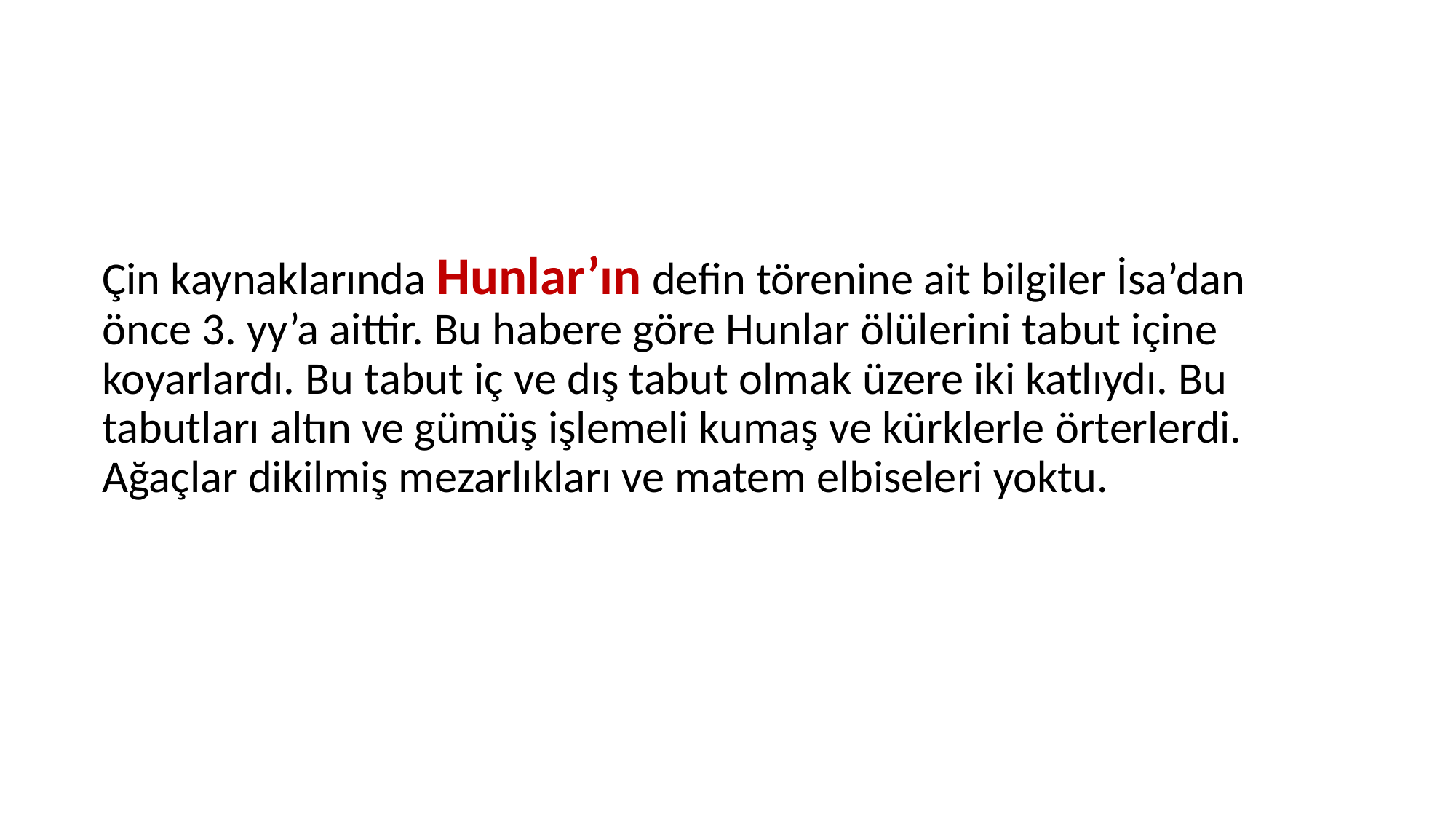

Çin kaynaklarında Hunlar’ın defin törenine ait bilgiler İsa’dan önce 3. yy’a aittir. Bu habere göre Hunlar ölülerini tabut içine koyarlardı. Bu tabut iç ve dış tabut olmak üzere iki katlıydı. Bu tabutları altın ve gümüş işlemeli kumaş ve kürklerle örterlerdi. Ağaçlar dikilmiş mezarlıkları ve matem elbiseleri yoktu.